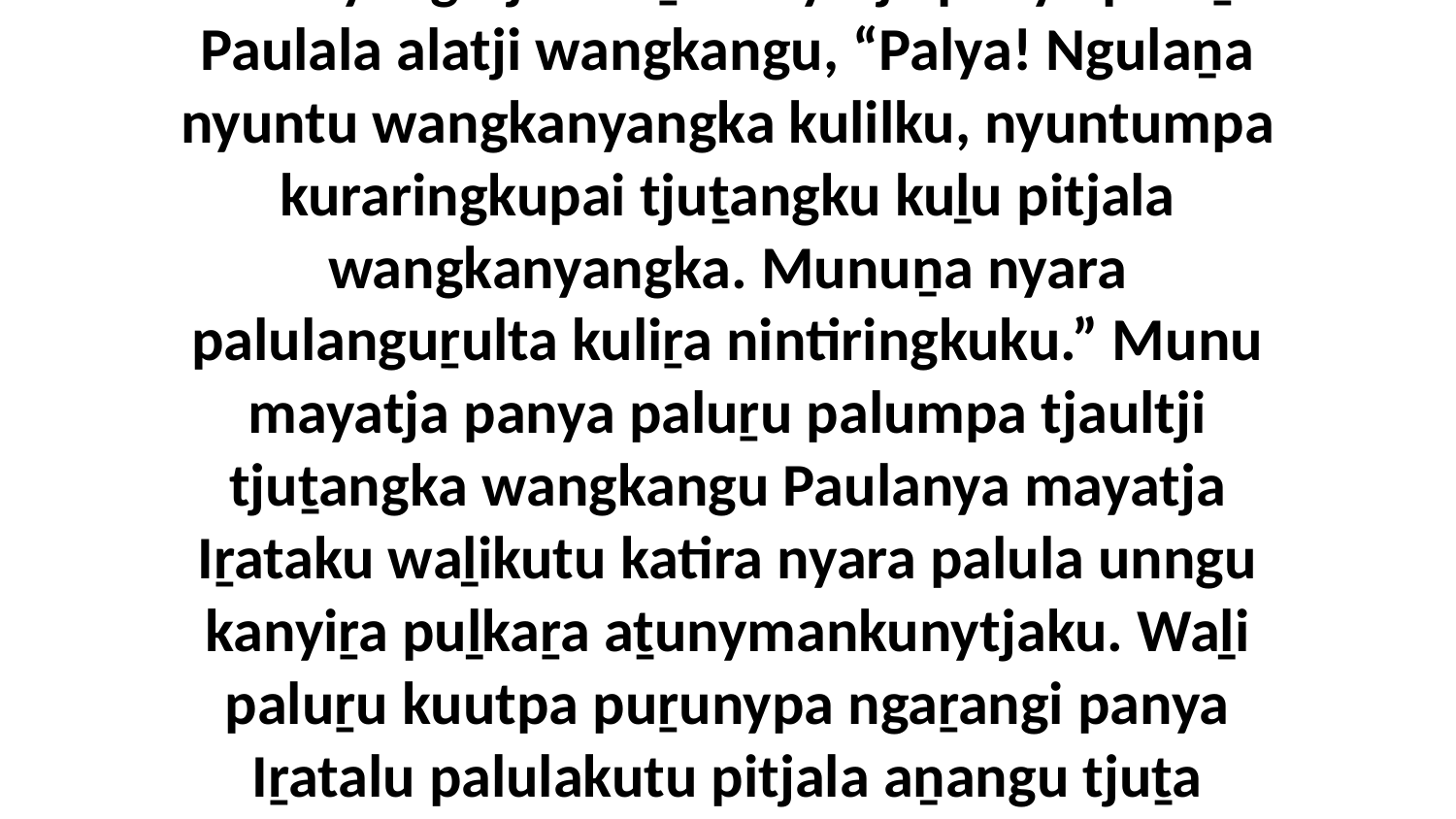

35 Ka nyangatja kuliṟa mayatja panya paluṟu Paulala alatji wangkangu, “Palya! Ngulaṉa nyuntu wangkanyangka kulilku, nyuntumpa kuraringkupai tjuṯangku kuḻu pitjala wangkanyangka. Munuṉa nyara palulanguṟulta kuliṟa nintiringkuku.” Munu mayatja panya paluṟu palumpa tjaultji tjuṯangka wangkangu Paulanya mayatja Iṟataku waḻikutu katira nyara palula unngu kanyiṟa puḻkaṟa aṯunymankunytjaku. Waḻi paluṟu kuutpa puṟunypa ngaṟangi panya Iṟatalu palulakutu pitjala aṉangu tjuṯa ngurkantankupai.